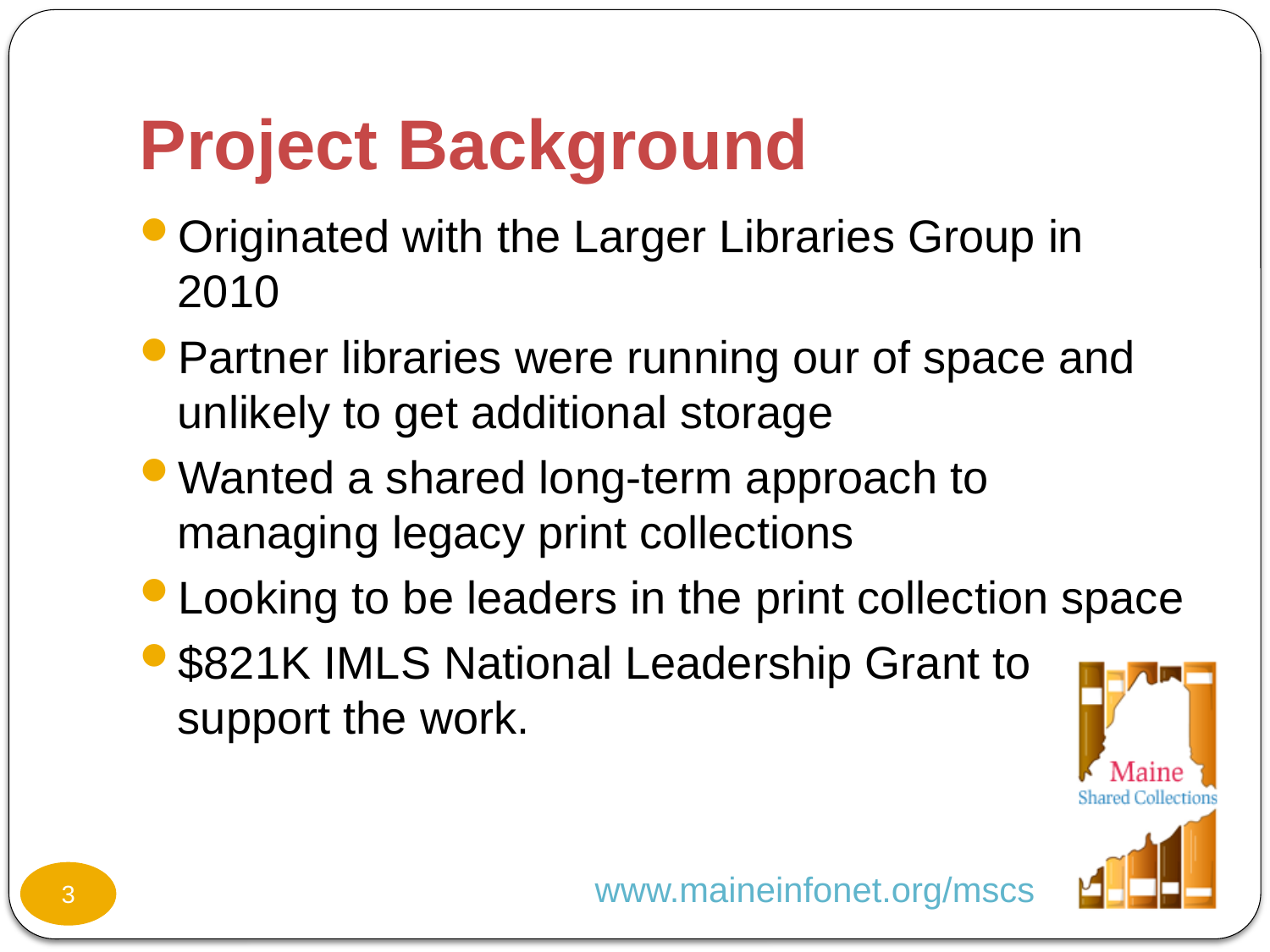

# Project Background
Originated with the Larger Libraries Group in 2010
Partner libraries were running our of space and unlikely to get additional storage
Wanted a shared long-term approach to managing legacy print collections
Looking to be leaders in the print collection space
$821K IMLS National Leadership Grant to support the work.
www.maineinfonet.org/mscs
3